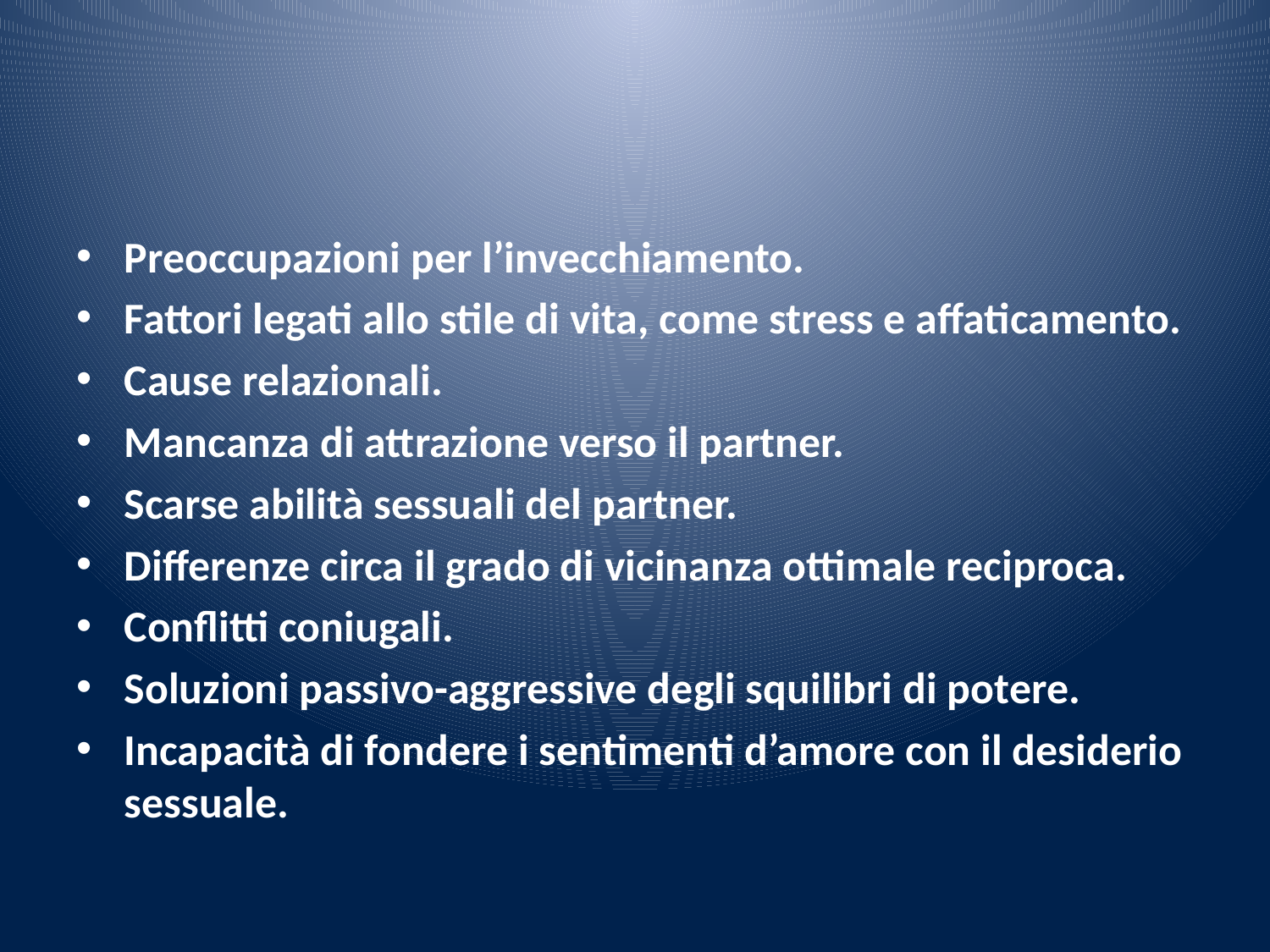

#
Preoccupazioni per l’invecchiamento.
Fattori legati allo stile di vita, come stress e affaticamento.
Cause relazionali.
Mancanza di attrazione verso il partner.
Scarse abilità sessuali del partner.
Differenze circa il grado di vicinanza ottimale reciproca.
Conflitti coniugali.
Soluzioni passivo-aggressive degli squilibri di potere.
Incapacità di fondere i sentimenti d’amore con il desiderio sessuale.